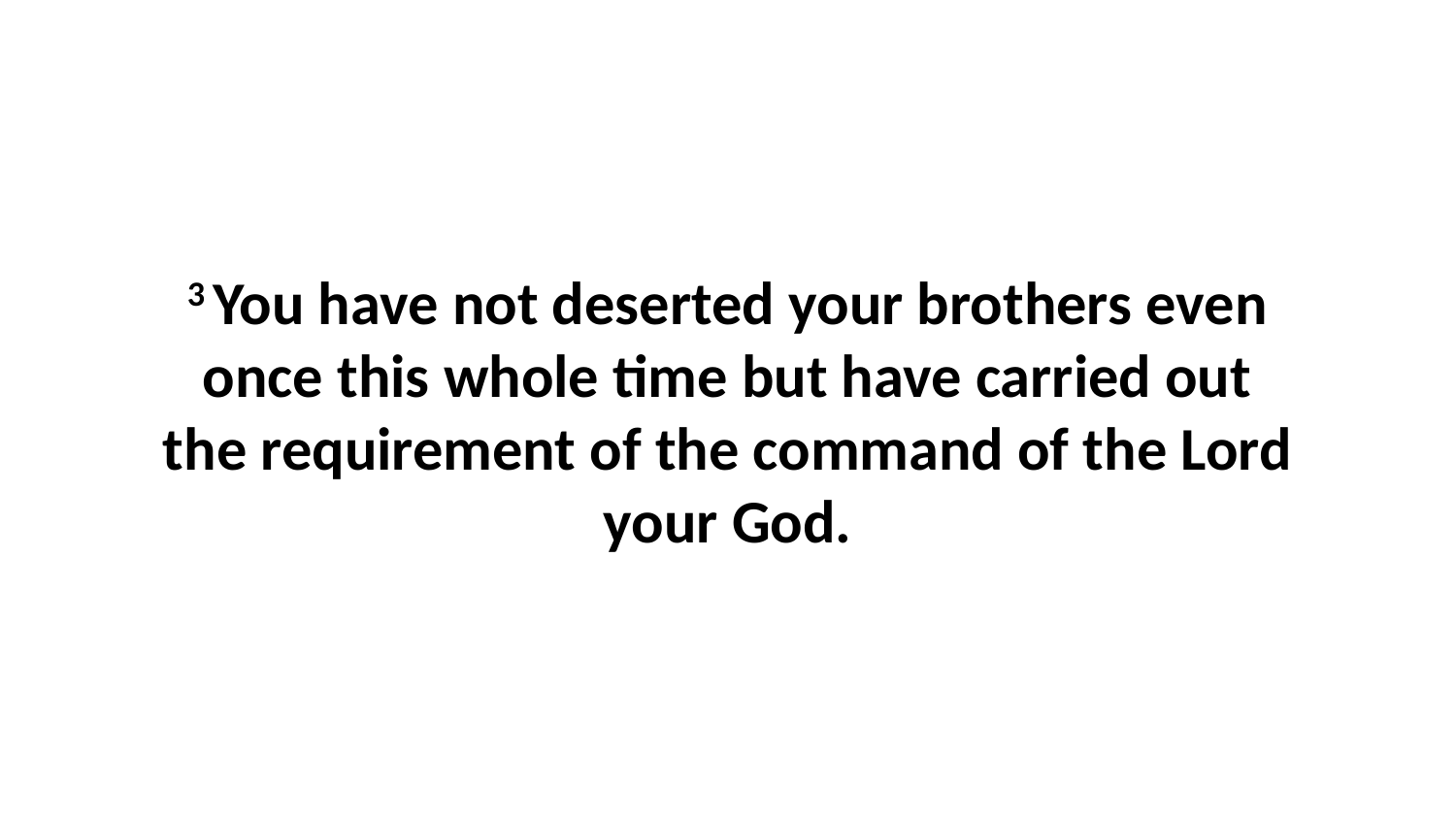

3 You have not deserted your brothers even once this whole time but have carried out the requirement of the command of the Lord your God.